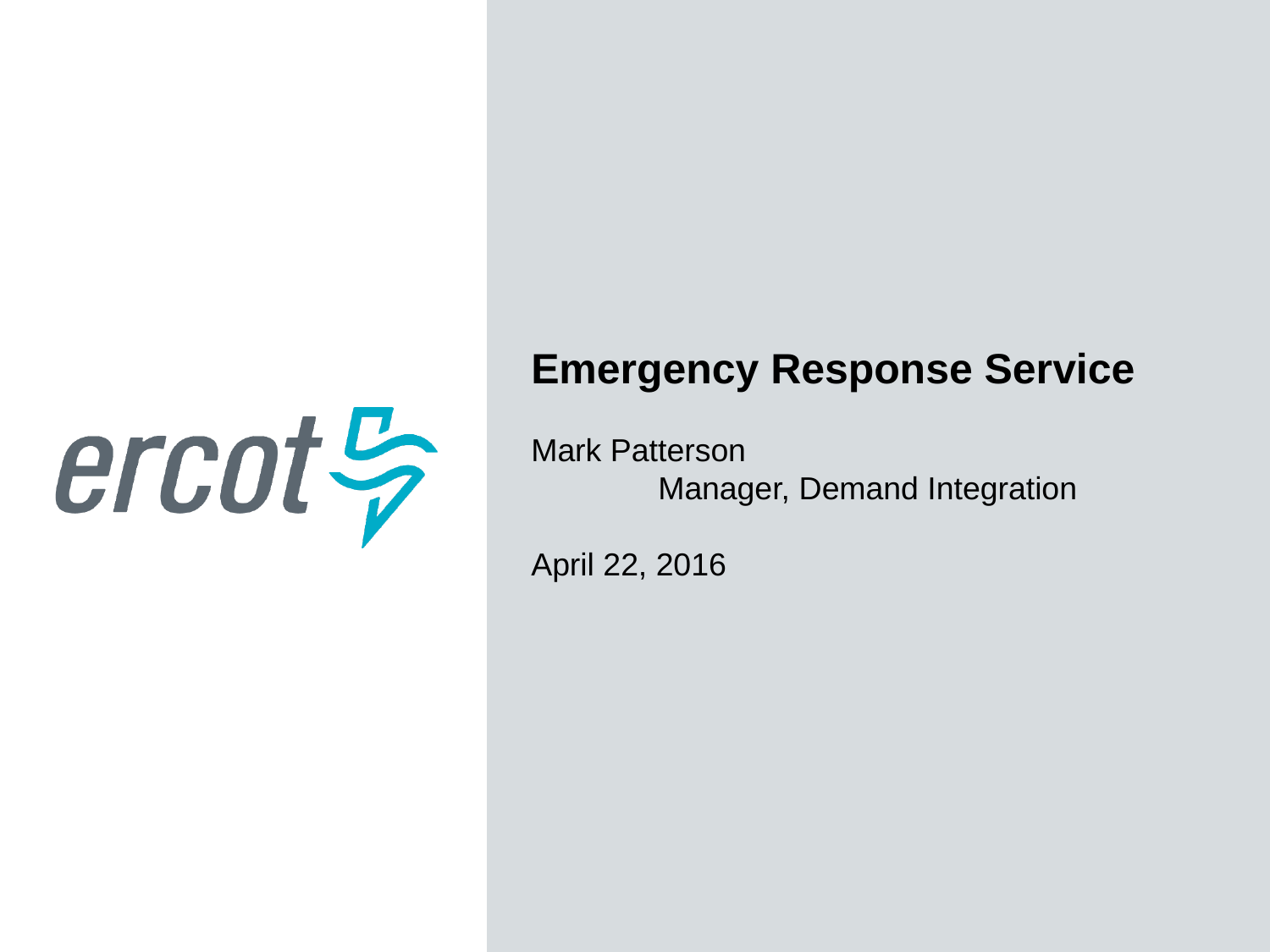

Emergency Response Service

Mark Patterson
	Manager, Demand Integration

April 22, 2016